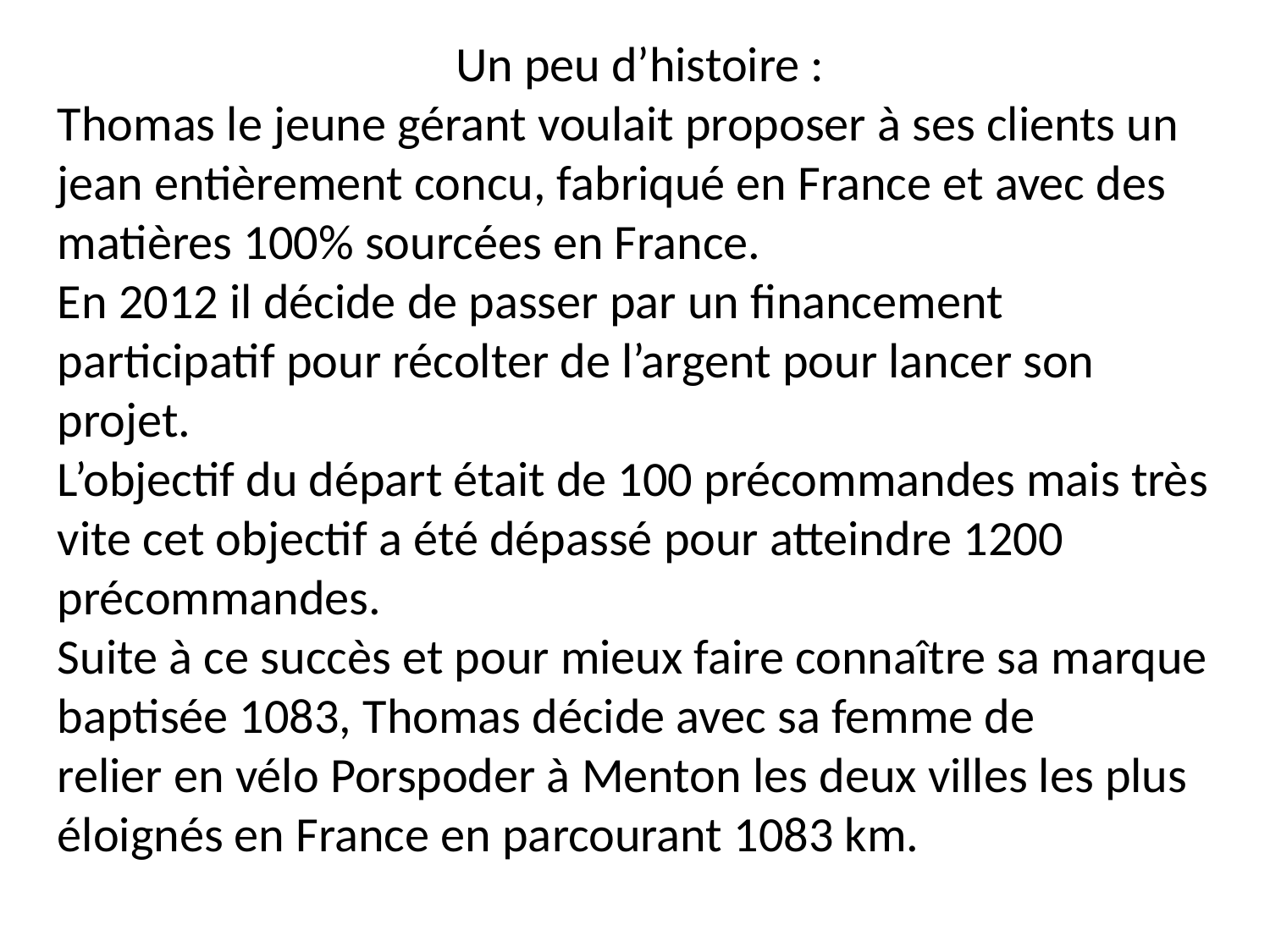

Un peu d’histoire :
Thomas le jeune gérant voulait proposer à ses clients un jean entièrement concu, fabriqué en France et avec des matières 100% sourcées en France.
En 2012 il décide de passer par un financement participatif pour récolter de l’argent pour lancer son projet.
L’objectif du départ était de 100 précommandes mais très vite cet objectif a été dépassé pour atteindre 1200 précommandes.
Suite à ce succès et pour mieux faire connaître sa marque baptisée 1083, Thomas décide avec sa femme de
relier en vélo Porspoder à Menton les deux villes les plus éloignés en France en parcourant 1083 km.